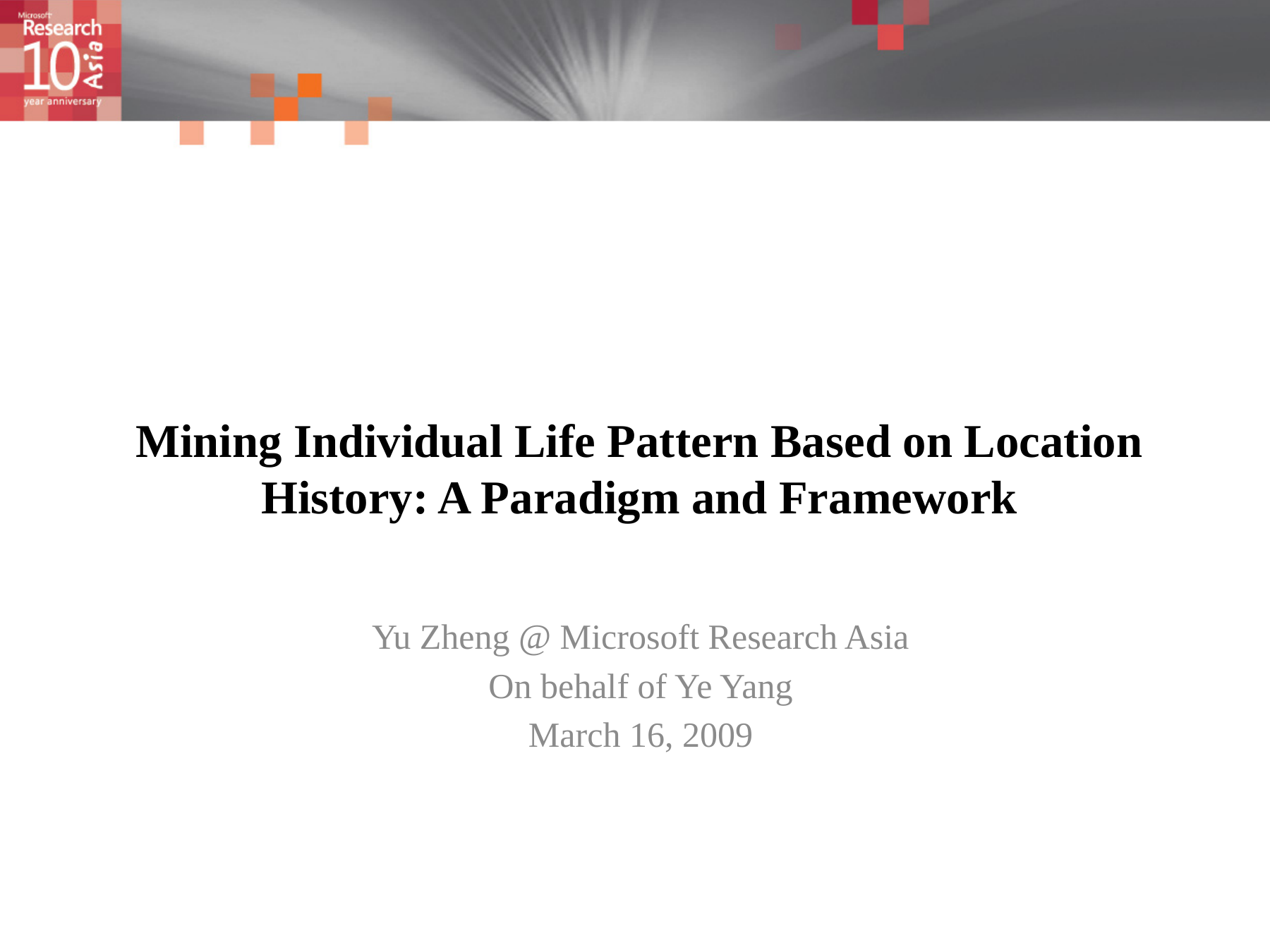

# Mining Individual Life Pattern Based on Location History: A Paradigm and Framework
Yu Zheng @ Microsoft Research Asia
On behalf of Ye Yang
March 16, 2009